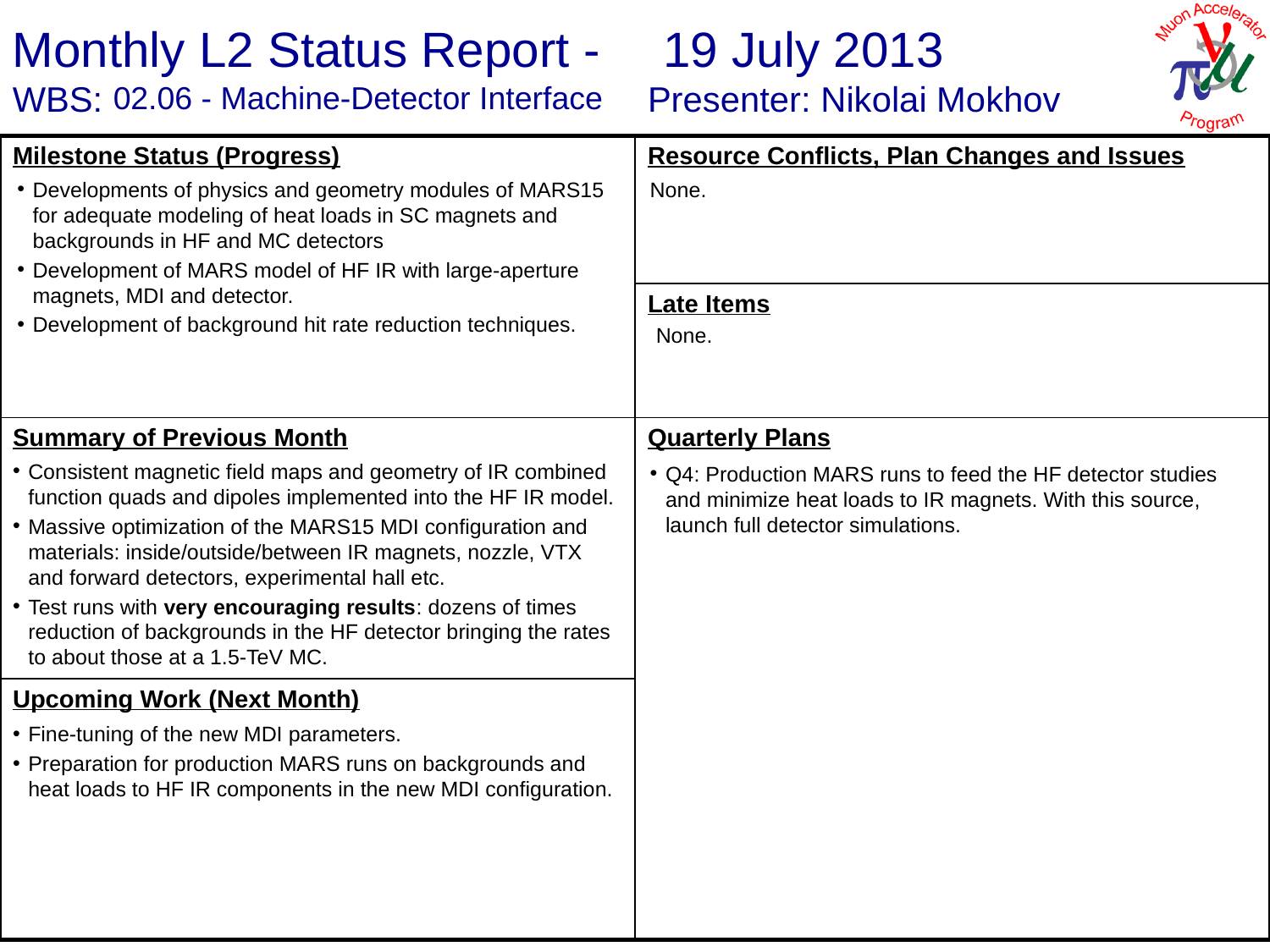

19 July 2013
Nikolai Mokhov
02.06 - Machine-Detector Interface
Developments of physics and geometry modules of MARS15 for adequate modeling of heat loads in SC magnets and backgrounds in HF and MC detectors
Development of MARS model of HF IR with large-aperture magnets, MDI and detector.
Development of background hit rate reduction techniques.
None.
 None.
Consistent magnetic field maps and geometry of IR combined function quads and dipoles implemented into the HF IR model.
Massive optimization of the MARS15 MDI configuration and materials: inside/outside/between IR magnets, nozzle, VTX and forward detectors, experimental hall etc.
Test runs with very encouraging results: dozens of times reduction of backgrounds in the HF detector bringing the rates to about those at a 1.5-TeV MC.
Q4: Production MARS runs to feed the HF detector studies and minimize heat loads to IR magnets. With this source, launch full detector simulations.
Fine-tuning of the new MDI parameters.
Preparation for production MARS runs on backgrounds and heat loads to HF IR components in the new MDI configuration.